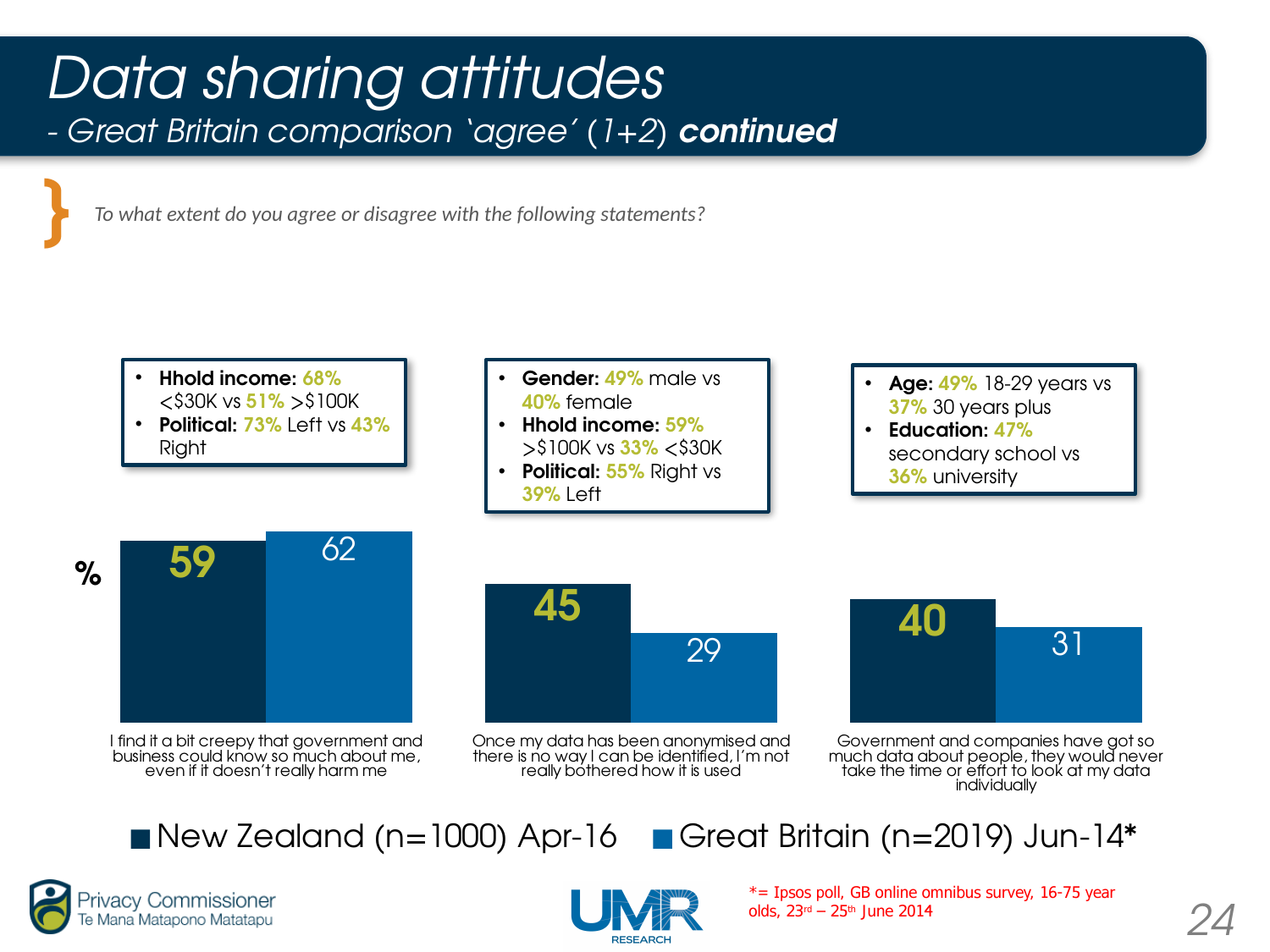

# Data sharing attitudes - Great Britain comparison ‘agree’ (1+2) continued
To what extent do you agree or disagree with the following statements?

### Chart

| Category | New Zealand (n=1000) Apr-16 | Great Britain (n=2019) Jun-14* |
|---|---|---|
| I find it a bit creepy that government and business could know so much about me, even if it doesn’t really harm me | 59.0 | 62.0 |
| Once my data has been anonymised and there is no way I can be identified, I’m not really bothered how it is used | 45.0 | 29.0 |
| Government and companies have got so much data about people, they would never take the time or effort to look at my data individually | 40.0 | 31.0 |
Hhold income: 68% <$30K vs 51% >$100K
Political: 73% Left vs 43% Right
Gender: 49% male vs 40% female
Hhold income: 59% >$100K vs 33% <$30K
Political: 55% Right vs 39% Left
Age: 49% 18-29 years vs 37% 30 years plus
Education: 47% secondary school vs 36% university
*= Ipsos poll, GB online omnibus survey, 16-75 year olds, 23rd – 25th June 2014
24